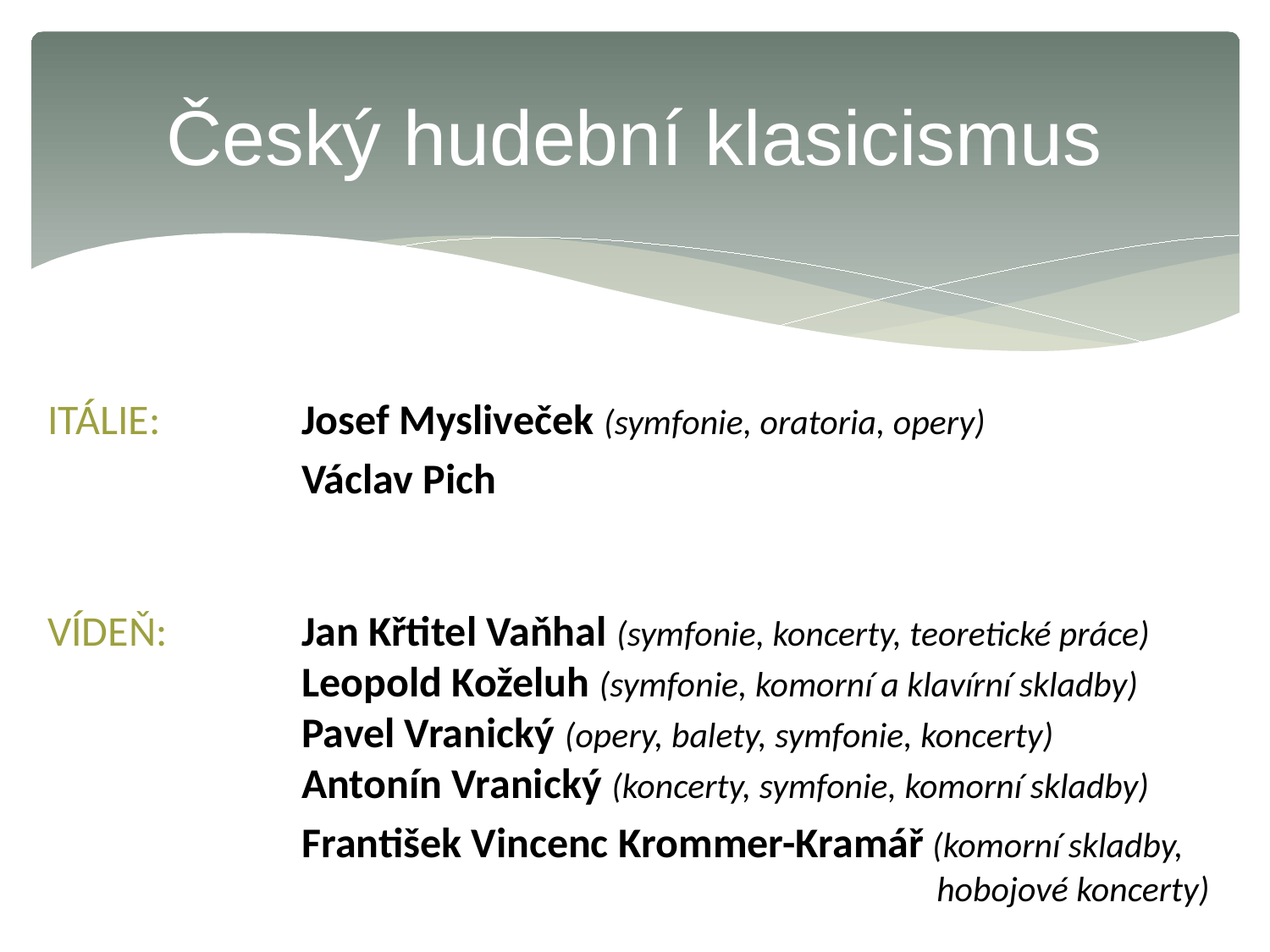

# Český hudební klasicismus
ITÁLIE:		Josef Mysliveček (symfonie, oratoria, opery)
 		Václav Pich
VÍDEŇ:		Jan Křtitel Vaňhal (symfonie, koncerty, teoretické práce)
 		Leopold Koželuh (symfonie, komorní a klavírní skladby)
 		Pavel Vranický (opery, balety, symfonie, koncerty)
 		Antonín Vranický (koncerty, symfonie, komorní skladby)
 		František Vincenc Krommer-Kramář (komorní skladby,
 							hobojové koncerty)